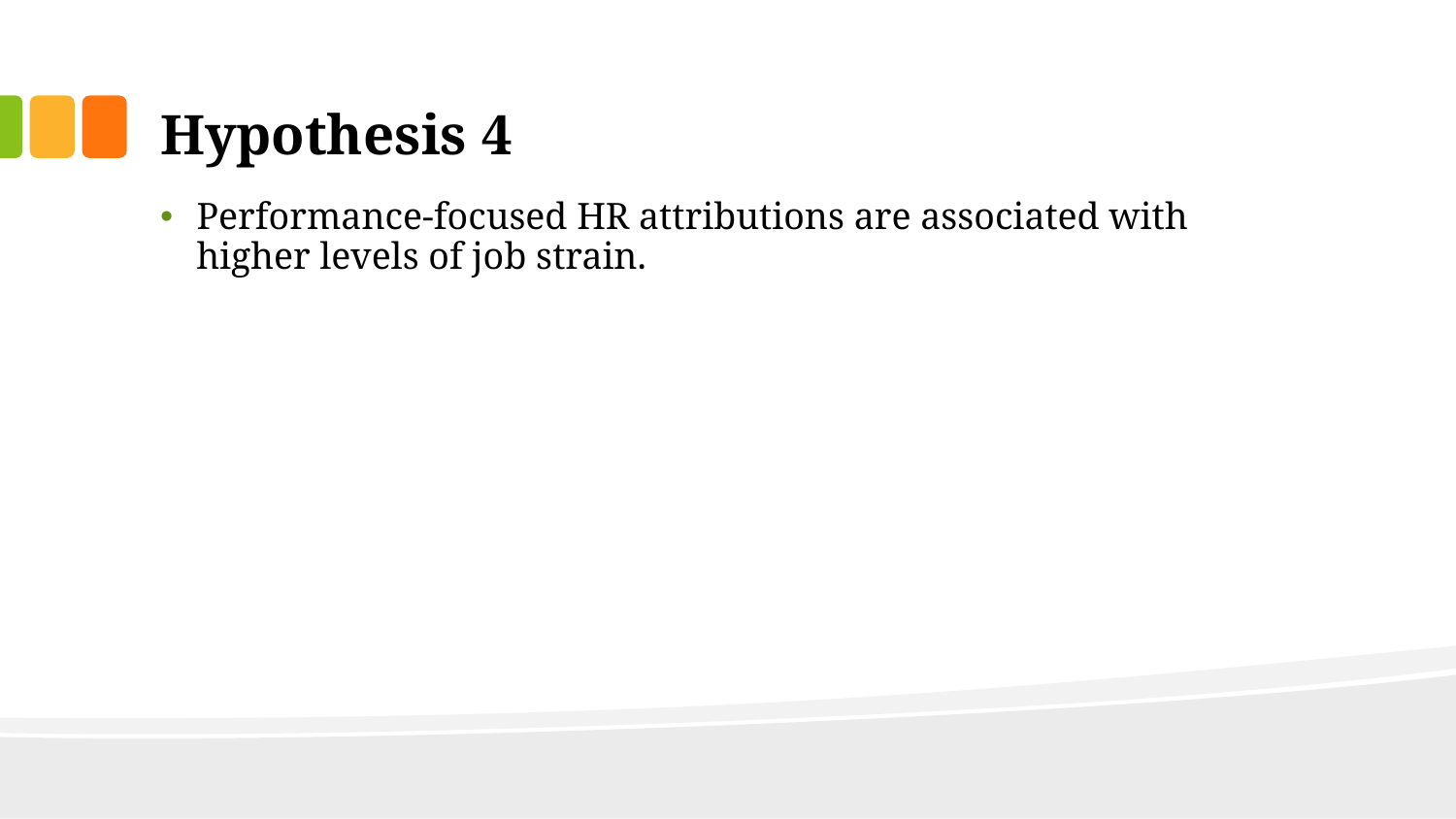

# Hypothesis 4
Performance-focused HR attributions are associated with higher levels of job strain.